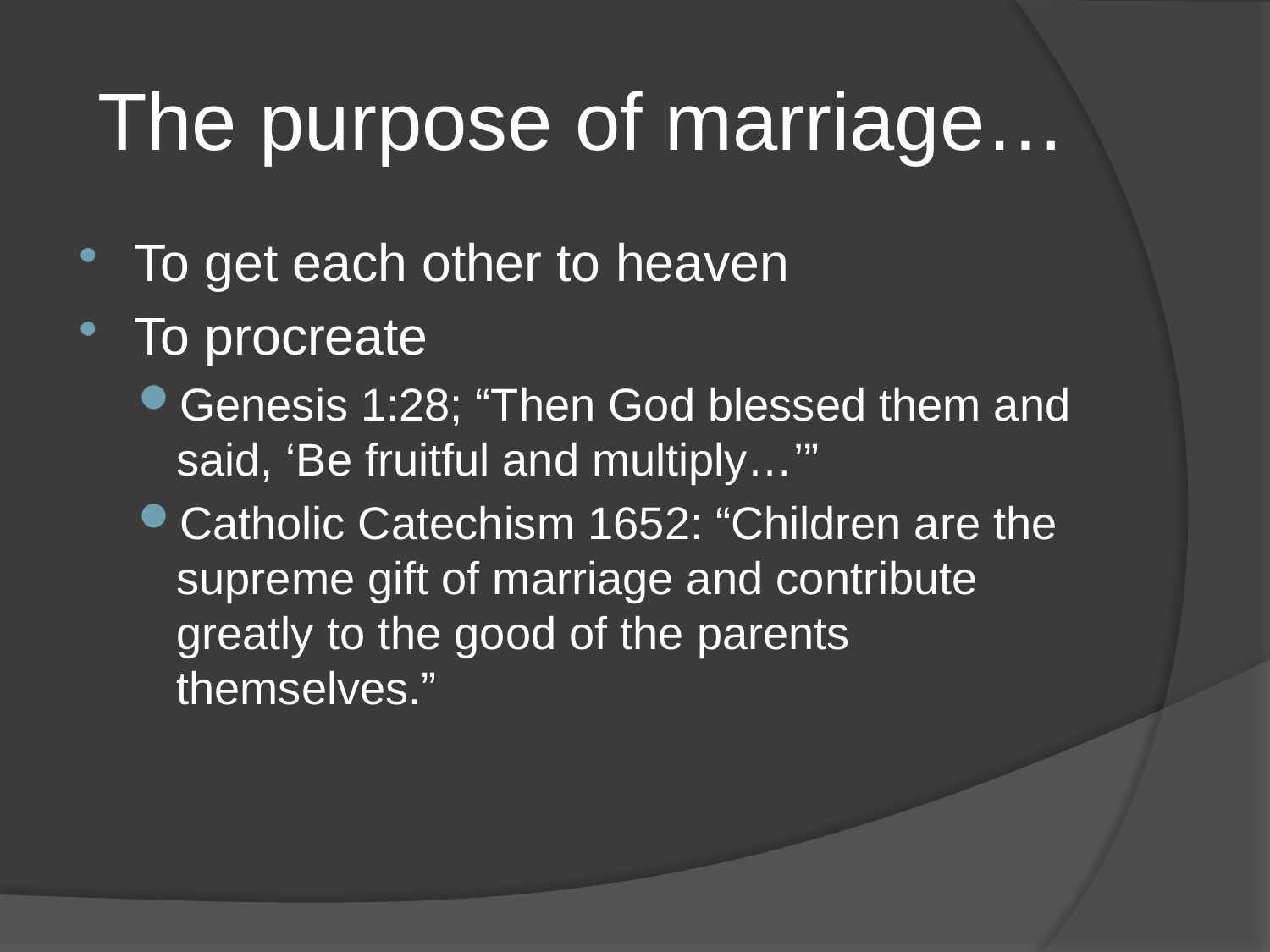

# The purpose of marriage…
To get each other to heaven
To procreate
Genesis 1:28; “Then God blessed them and said, ‘Be fruitful and multiply…’”
Catholic Catechism 1652: “Children are the supreme gift of marriage and contribute greatly to the good of the parents themselves.”